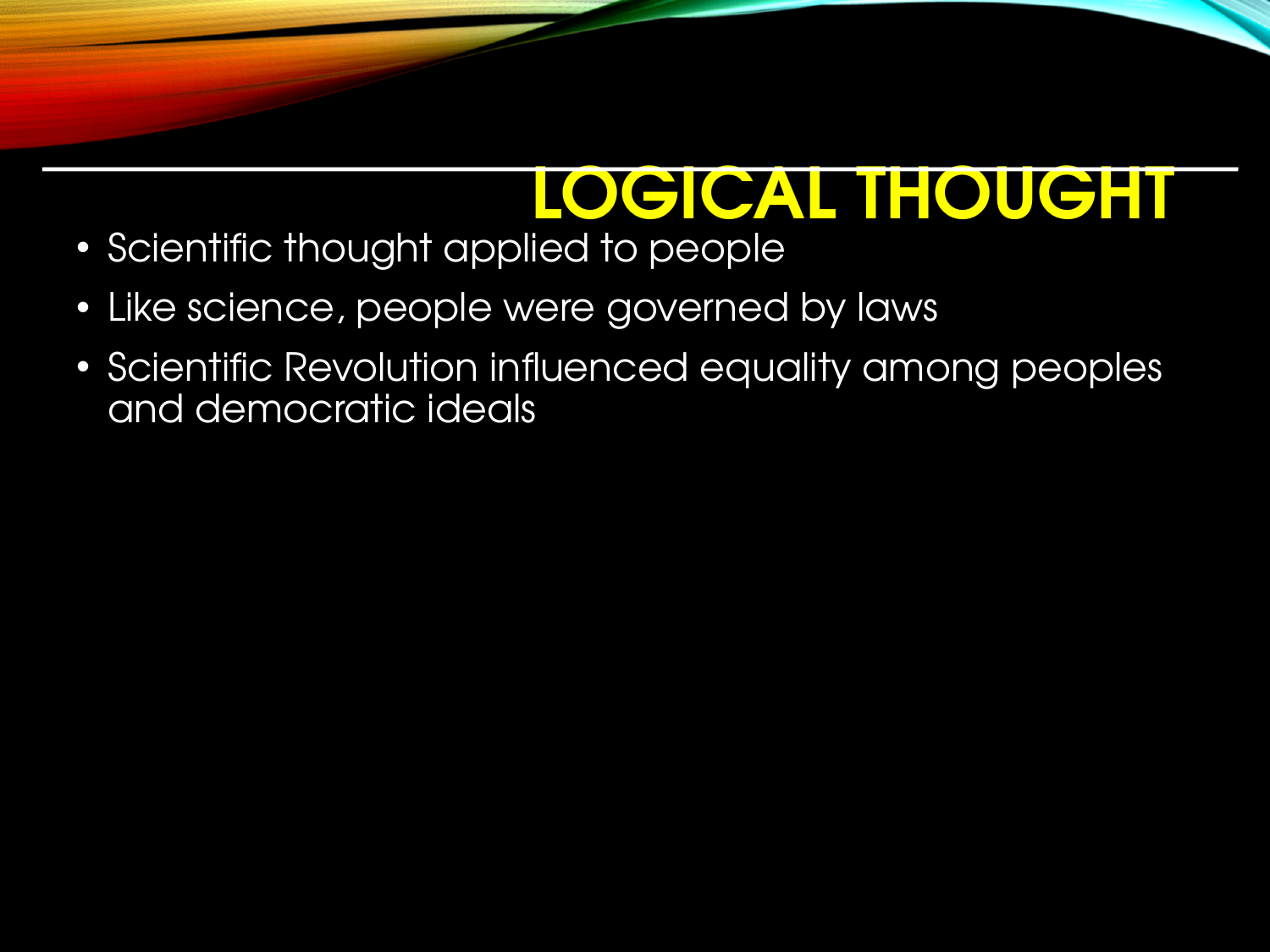

# Logical Thought

Scientific thought applied to people
Like science, people were governed by laws
Scientific Revolution influenced equality among peoples and democratic ideals